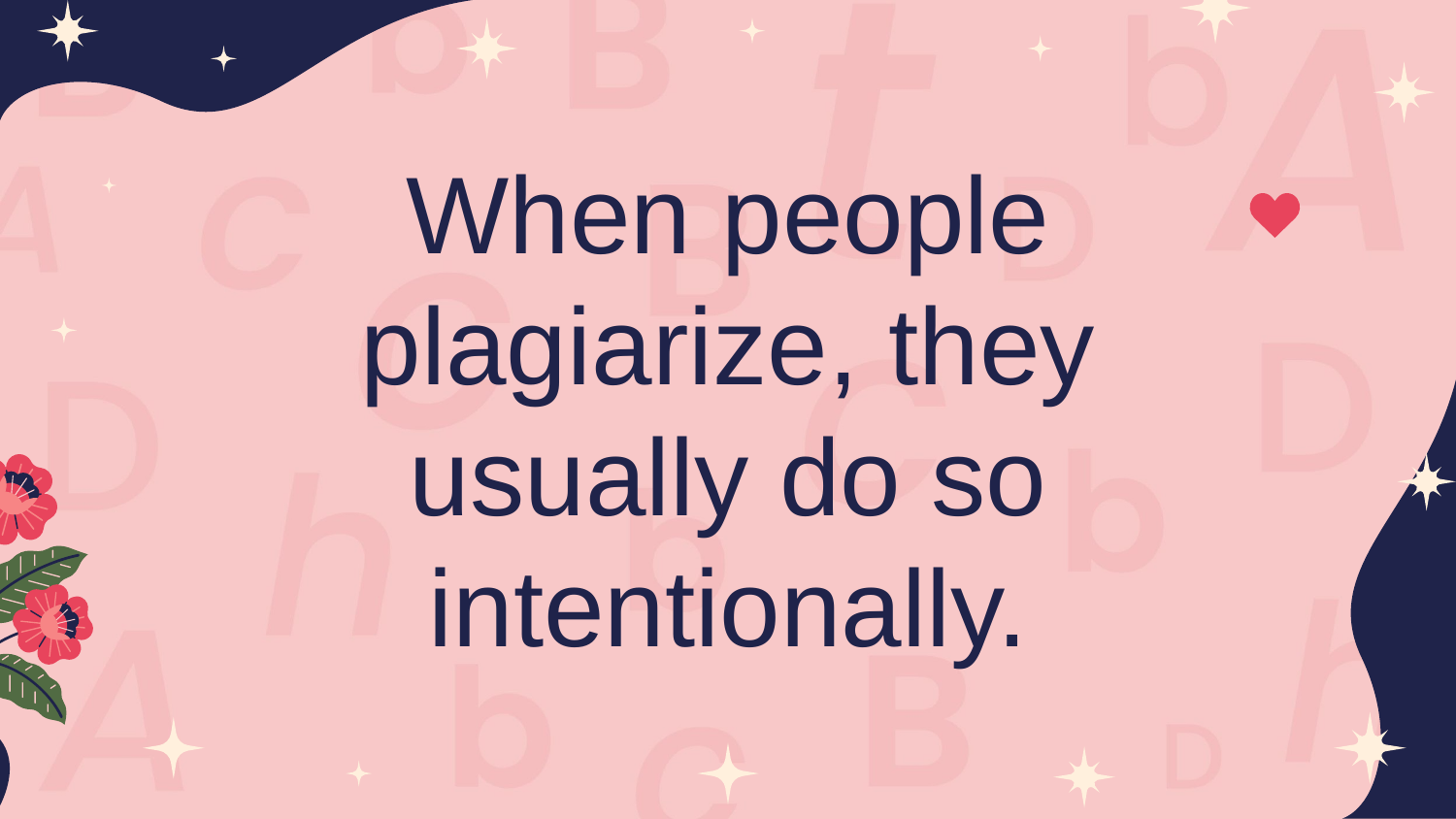

# When people plagiarize, they usually do so intentionally.